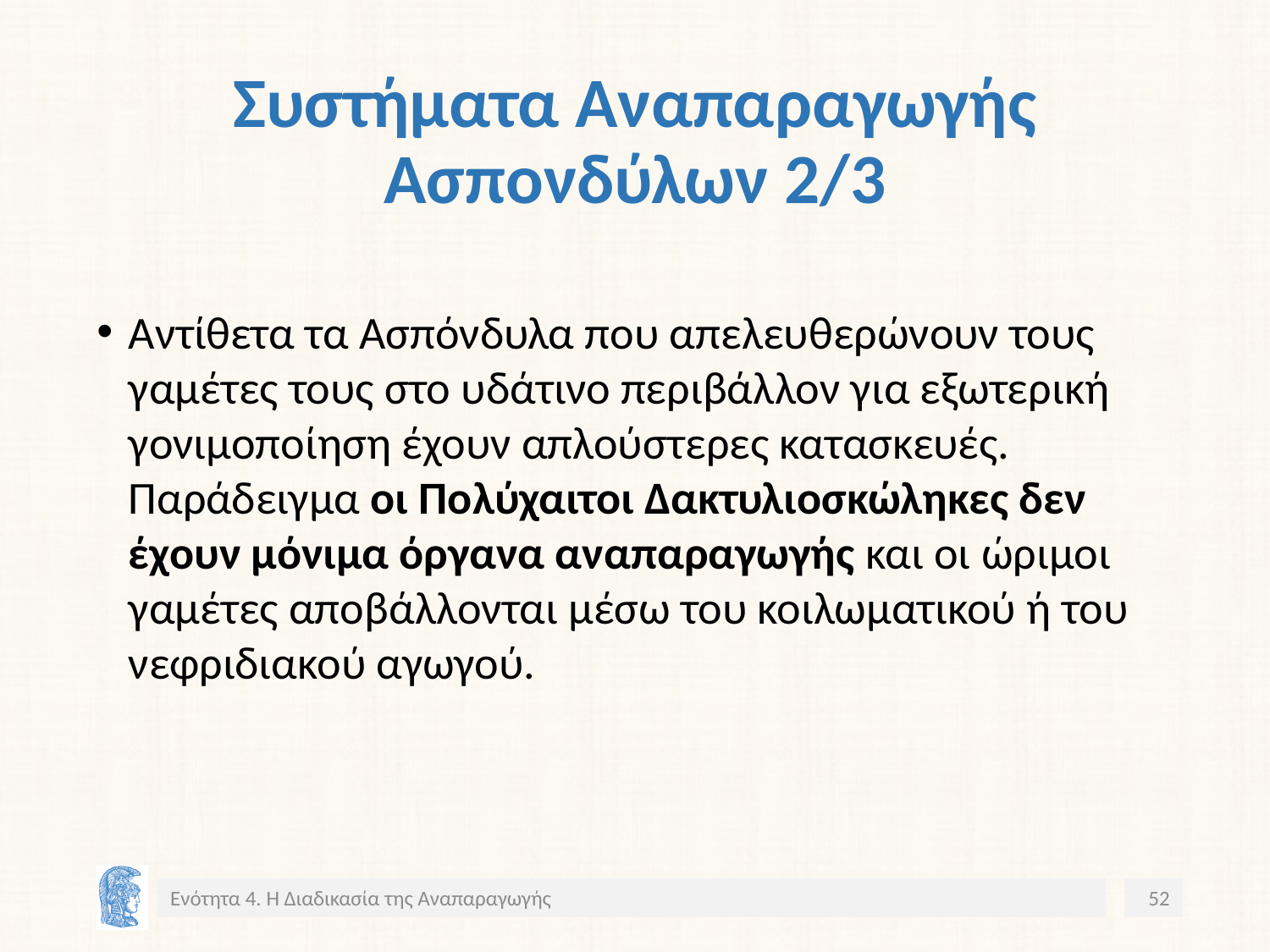

# Συστήματα Αναπαραγωγής Ασπονδύλων 2/3
Αντίθετα τα Ασπόνδυλα που απελευθερώνουν τους γαμέτες τους στο υδάτινο περιβάλλον για εξωτερική γονιμοποίηση έχουν απλούστερες κατασκευές. Παράδειγμα οι Πολύχαιτοι Δακτυλιοσκώληκες δεν έχουν μόνιμα όργανα αναπαραγωγής και οι ώριμοι γαμέτες αποβάλλονται μέσω του κοιλωματικού ή του νεφριδιακού αγωγού.

Ενότητα 4. Η Διαδικασία της Αναπαραγωγής
52